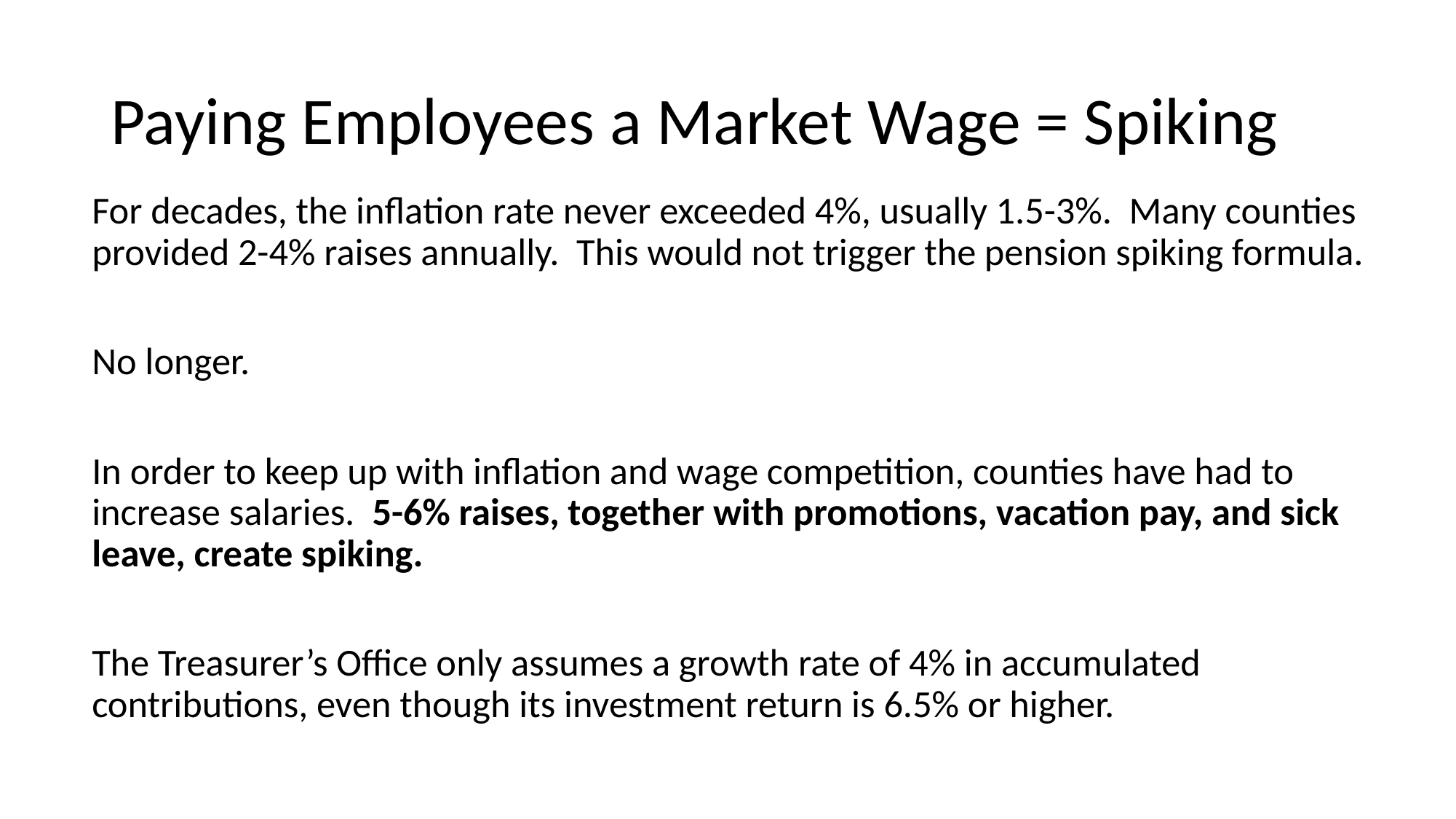

# Paying Employees a Market Wage = Spiking
For decades, the inflation rate never exceeded 4%, usually 1.5-3%.  Many counties provided 2-4% raises annually.  This would not trigger the pension spiking formula.

No longer.

In order to keep up with inflation and wage competition, counties have had to increase salaries.  5-6% raises, together with promotions, vacation pay, and sick leave, create spiking.

The Treasurer’s Office only assumes a growth rate of 4% in accumulated contributions, even though its investment return is 6.5% or higher.